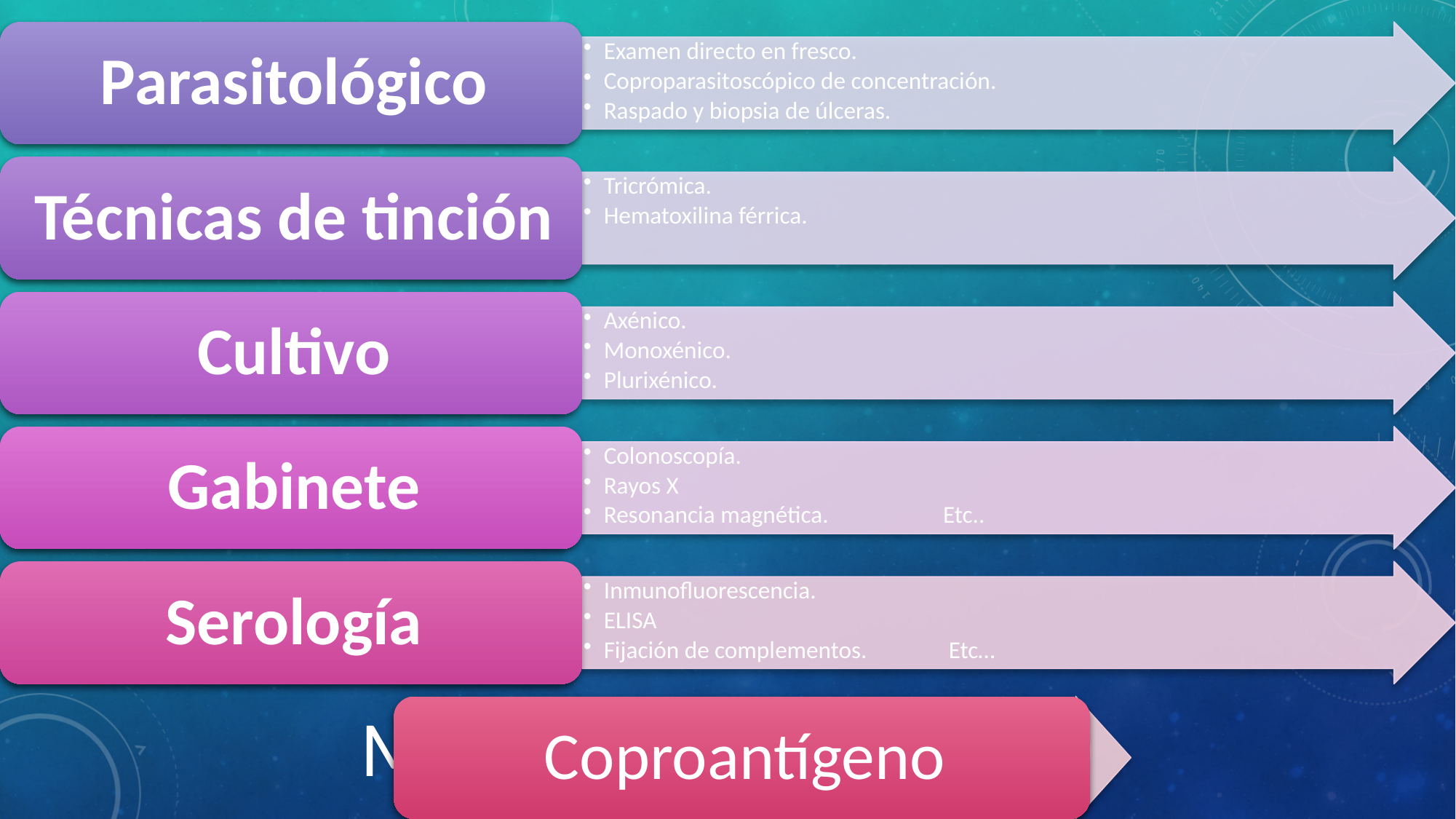

Examen directo en fresco.
Coproparasitoscópico de concentración.
Raspado y biopsia de úlceras.
Parasitológico
Tricrómica.
Hematoxilina férrica.
Técnicas de tinción
Axénico.
Monoxénico.
Plurixénico.
Cultivo
Colonoscopía.
Rayos X
Resonancia magnética.                     Etc..
Gabinete
Inmunofluorescencia.
ELISA
Fijación de complementos.               Etc…
Serología
Coproantígeno
# Métodos de estudio